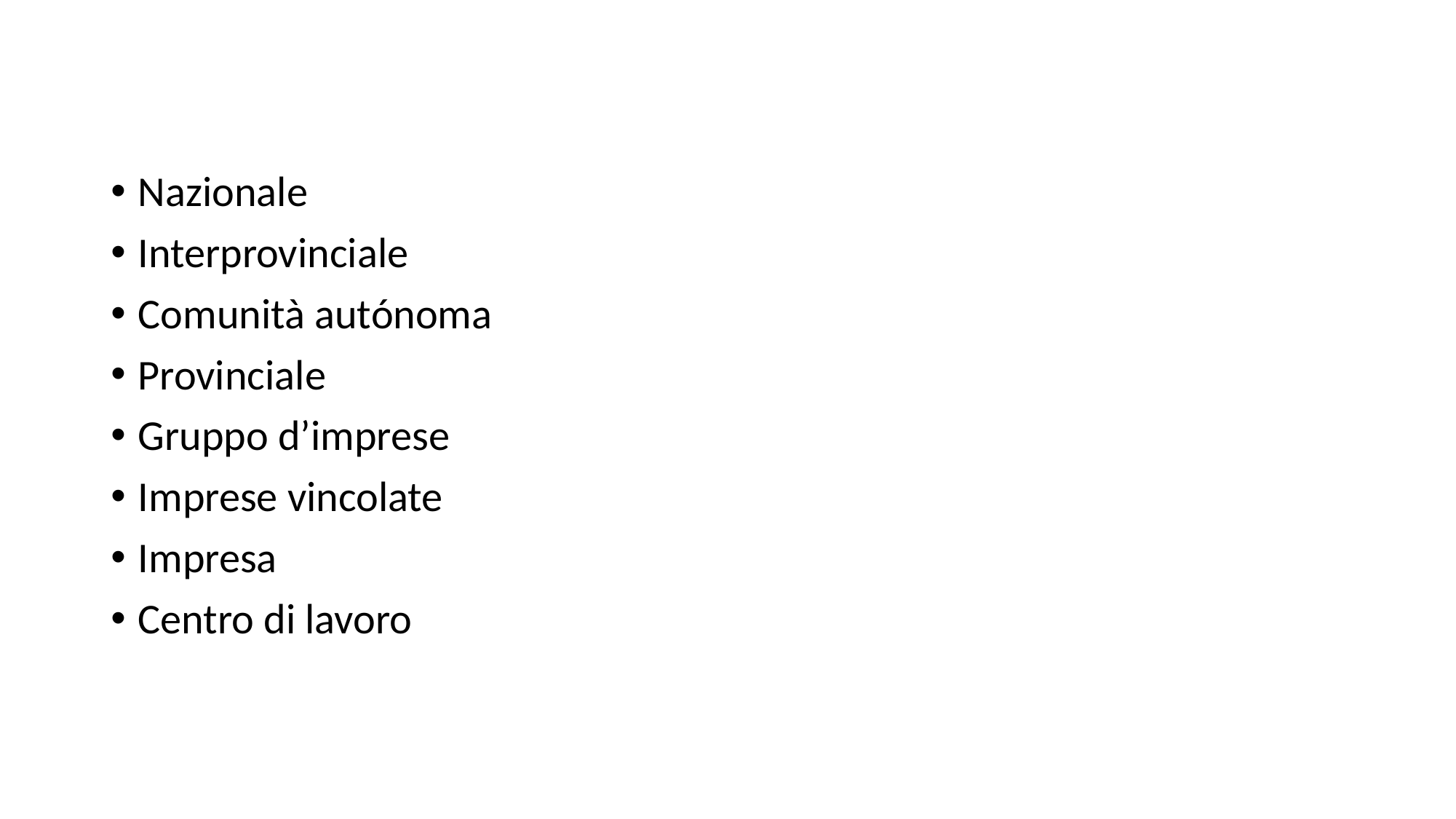

Nazionale
Interprovinciale
Comunità autónoma
Provinciale
Gruppo d’imprese
Imprese vincolate
Impresa
Centro di lavoro